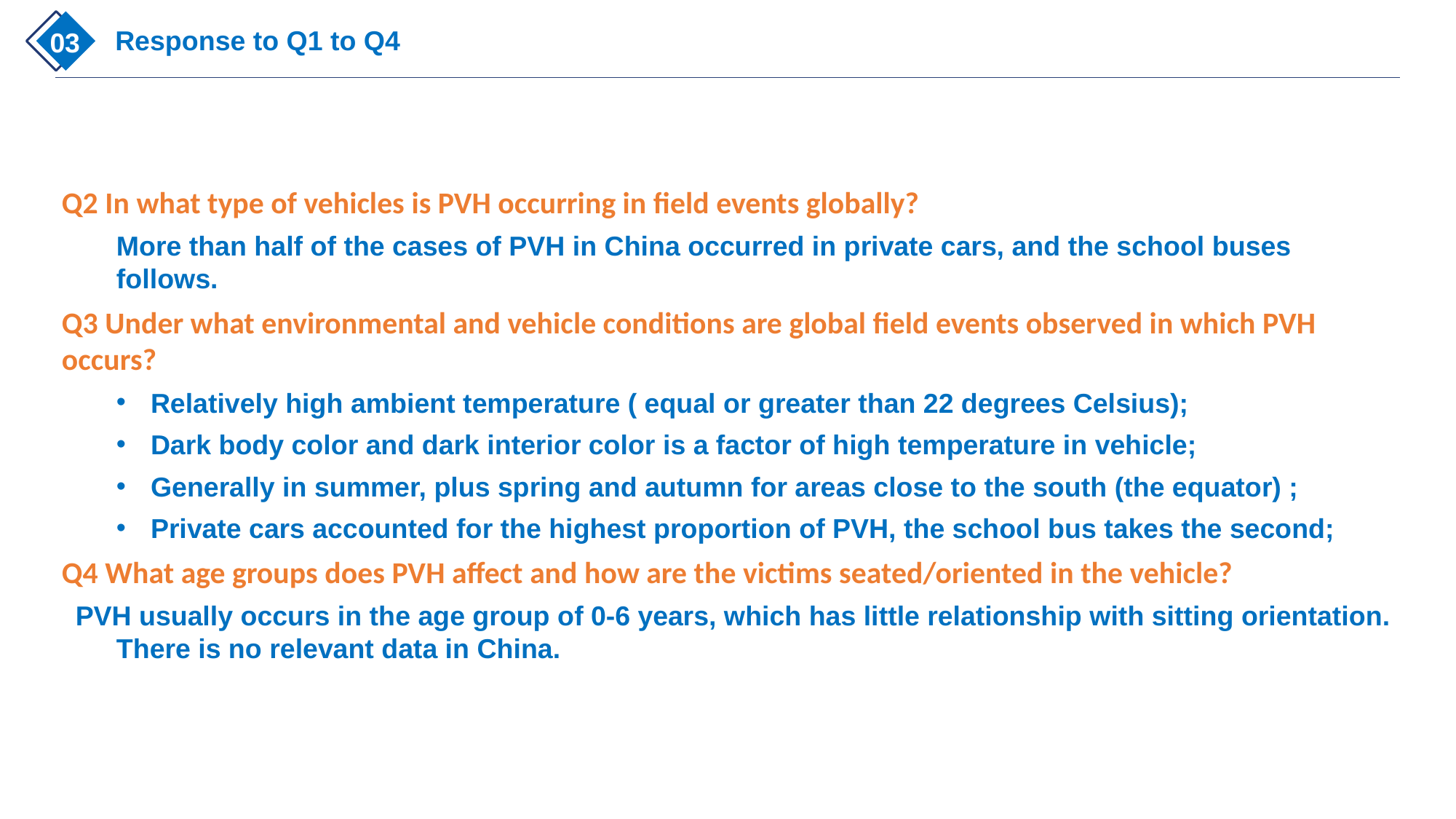

03
Response to Q1 to Q4
Q2 In what type of vehicles is PVH occurring in field events globally?
More than half of the cases of PVH in China occurred in private cars, and the school buses follows.
Q3 Under what environmental and vehicle conditions are global field events observed in which PVH occurs?
Relatively high ambient temperature ( equal or greater than 22 degrees Celsius);
Dark body color and dark interior color is a factor of high temperature in vehicle;
Generally in summer, plus spring and autumn for areas close to the south (the equator) ;
Private cars accounted for the highest proportion of PVH, the school bus takes the second;
Q4 What age groups does PVH affect and how are the victims seated/oriented in the vehicle?
PVH usually occurs in the age group of 0-6 years, which has little relationship with sitting orientation. There is no relevant data in China.
13